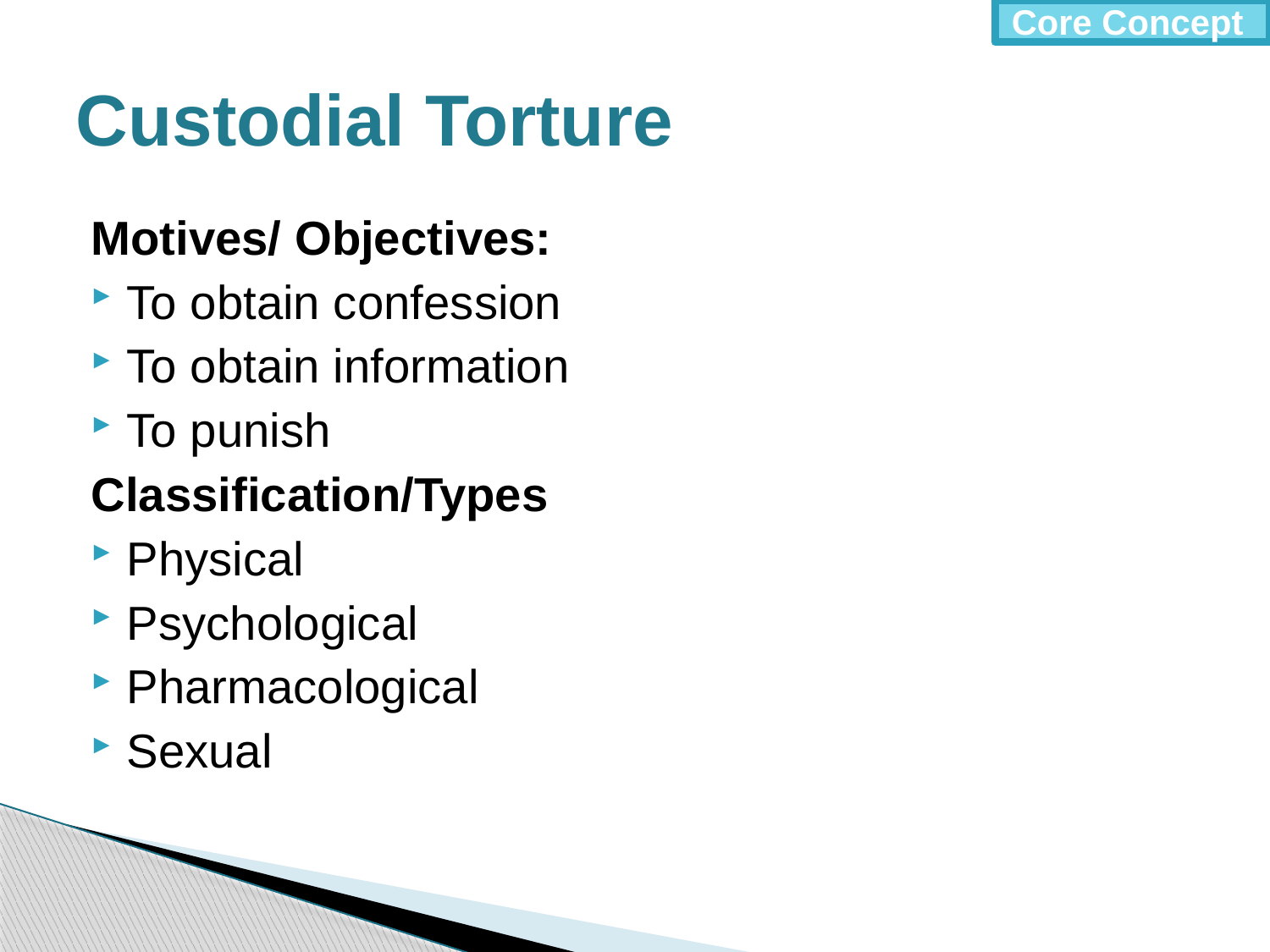

Core Concept
# Custodial Torture
Motives/ Objectives:
To obtain confession
To obtain information
To punish
Classification/Types
Physical
Psychological
Pharmacological
Sexual